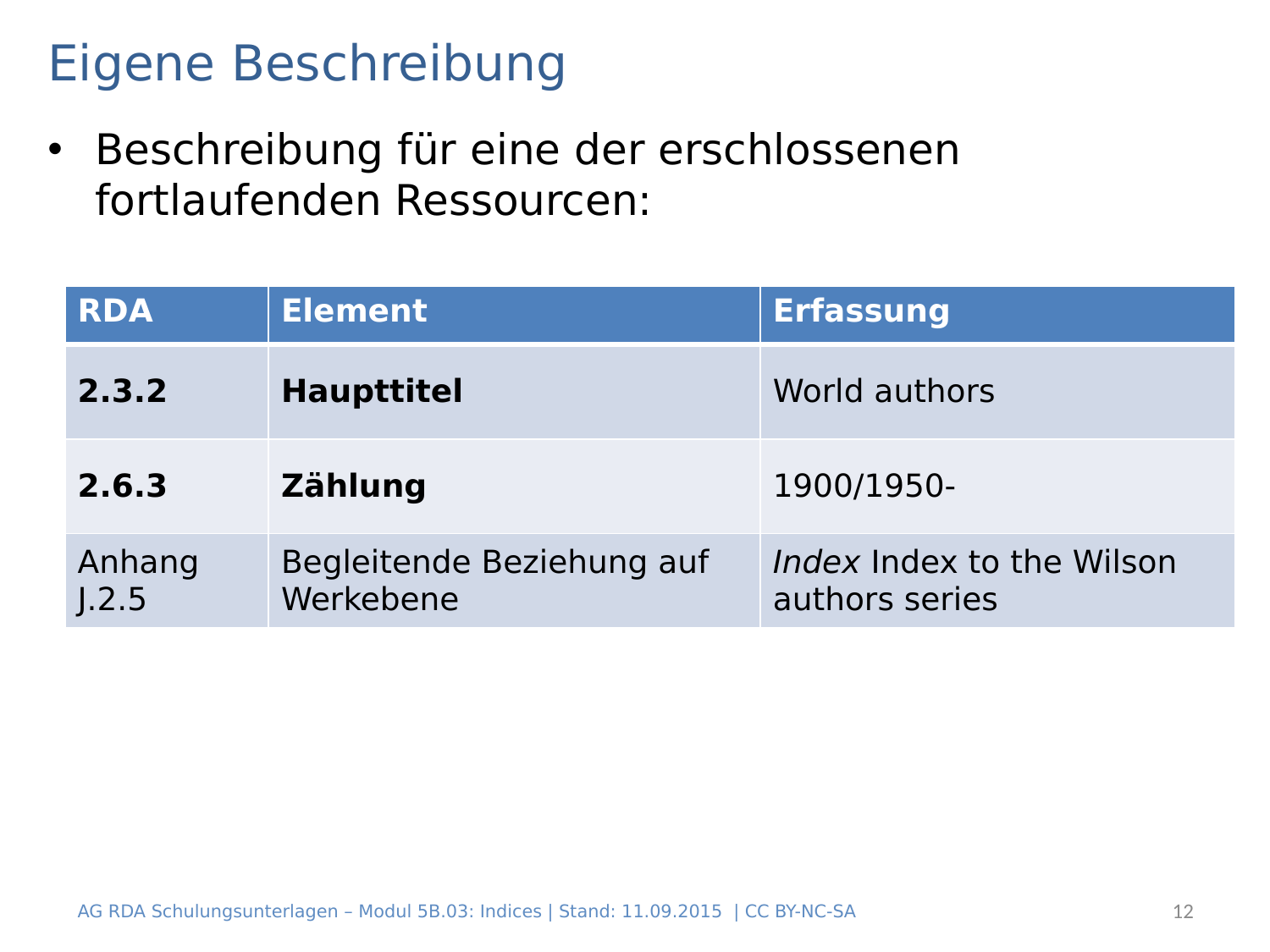

# Eigene Beschreibung
Beschreibung für eine der erschlossenen fortlaufenden Ressourcen:
| RDA | Element | Erfassung |
| --- | --- | --- |
| 2.3.2 | Haupttitel | World authors |
| 2.6.3 | Zählung | 1900/1950- |
| Anhang J.2.5 | Begleitende Beziehung auf Werkebene | Index Index to the Wilson authors series |
AG RDA Schulungsunterlagen – Modul 5B.03: Indices | Stand: 11.09.2015  | CC BY-NC-SA
12